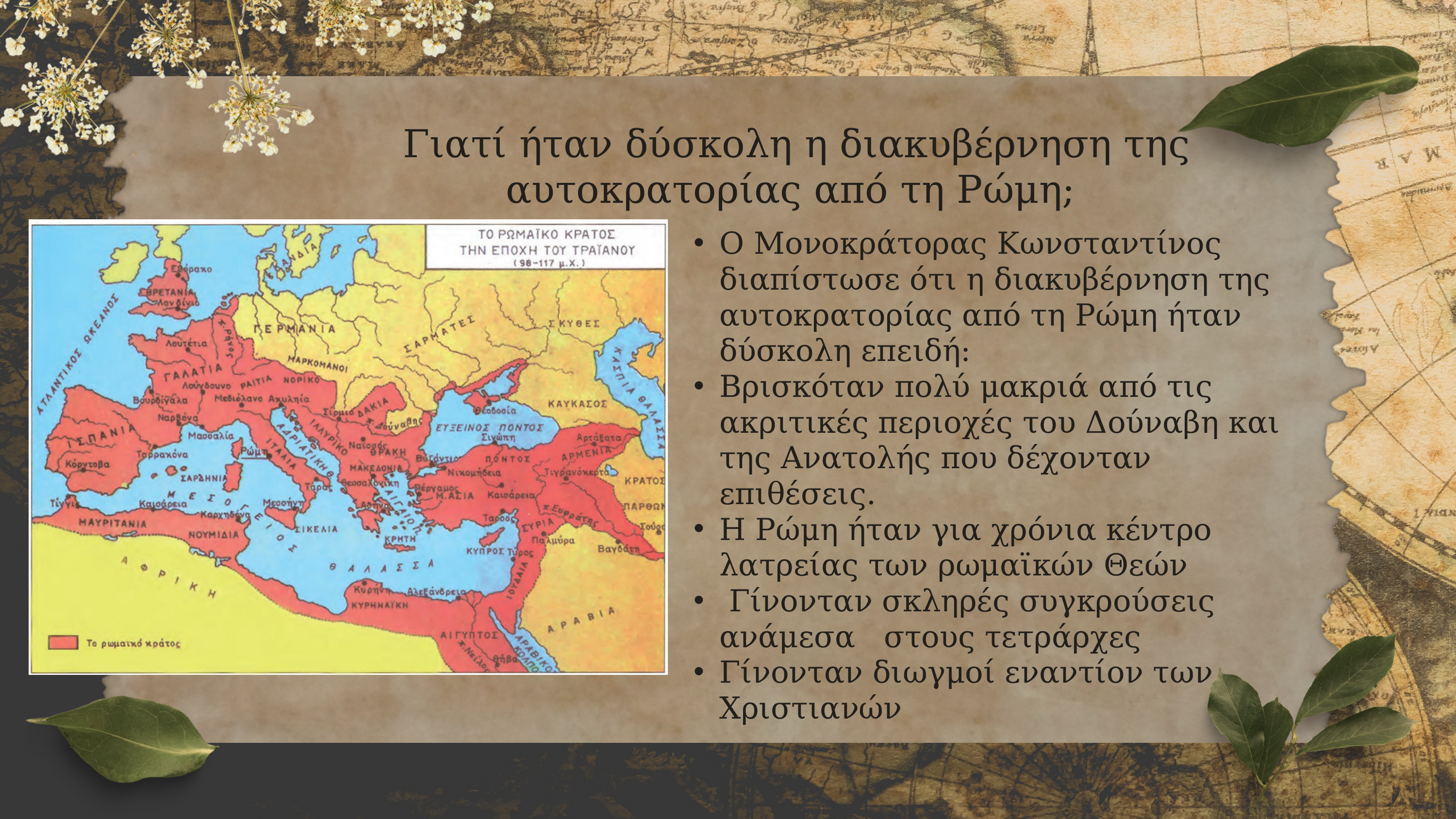

Γιατί ήταν δύσκολη η διακυβέρνηση της αυτοκρατορίας από τη Ρώμη;

Ο Μονοκράτορας Κωνσταντίνος διαπίστωσε ότι η διακυβέρνηση της αυτοκρατορίας από τη Ρώμη ήταν δύσκολη επειδή:
Βρισκόταν πολύ μακριά από τις ακριτικές περιοχές του Δούναβη και της Ανατολής που δέχονταν επιθέσεις.
Η Ρώμη ήταν για χρόνια κέντρο λατρείας των ρωμαϊκών Θεών
 Γίνονταν σκληρές συγκρούσεις ανάμεσα   στους τετράρχες
Γίνονταν διωγμοί εναντίον των Χριστιανών